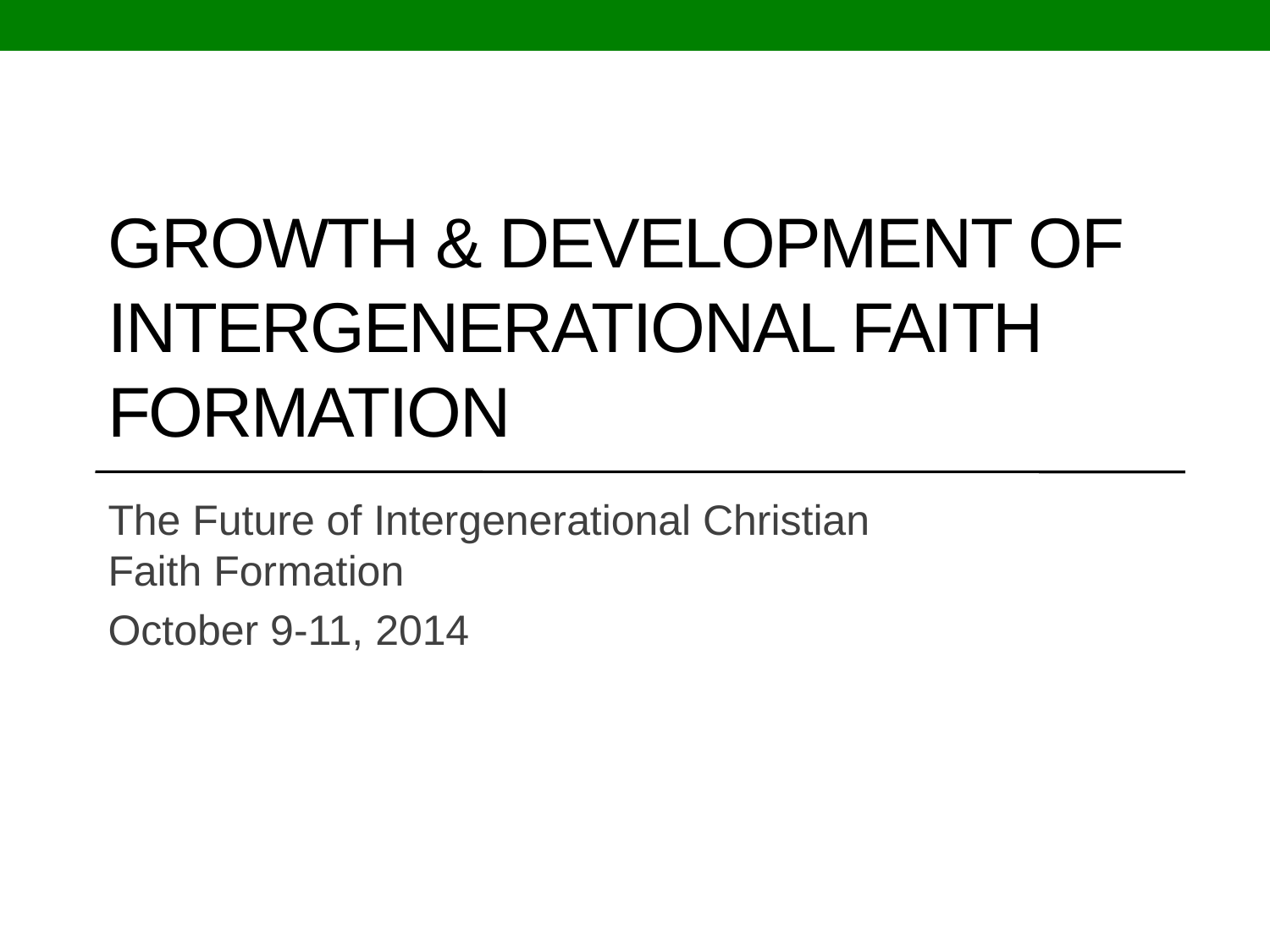

# Growth & Development of Intergenerational Faith Formation
The Future of Intergenerational Christian Faith Formation
October 9-11, 2014